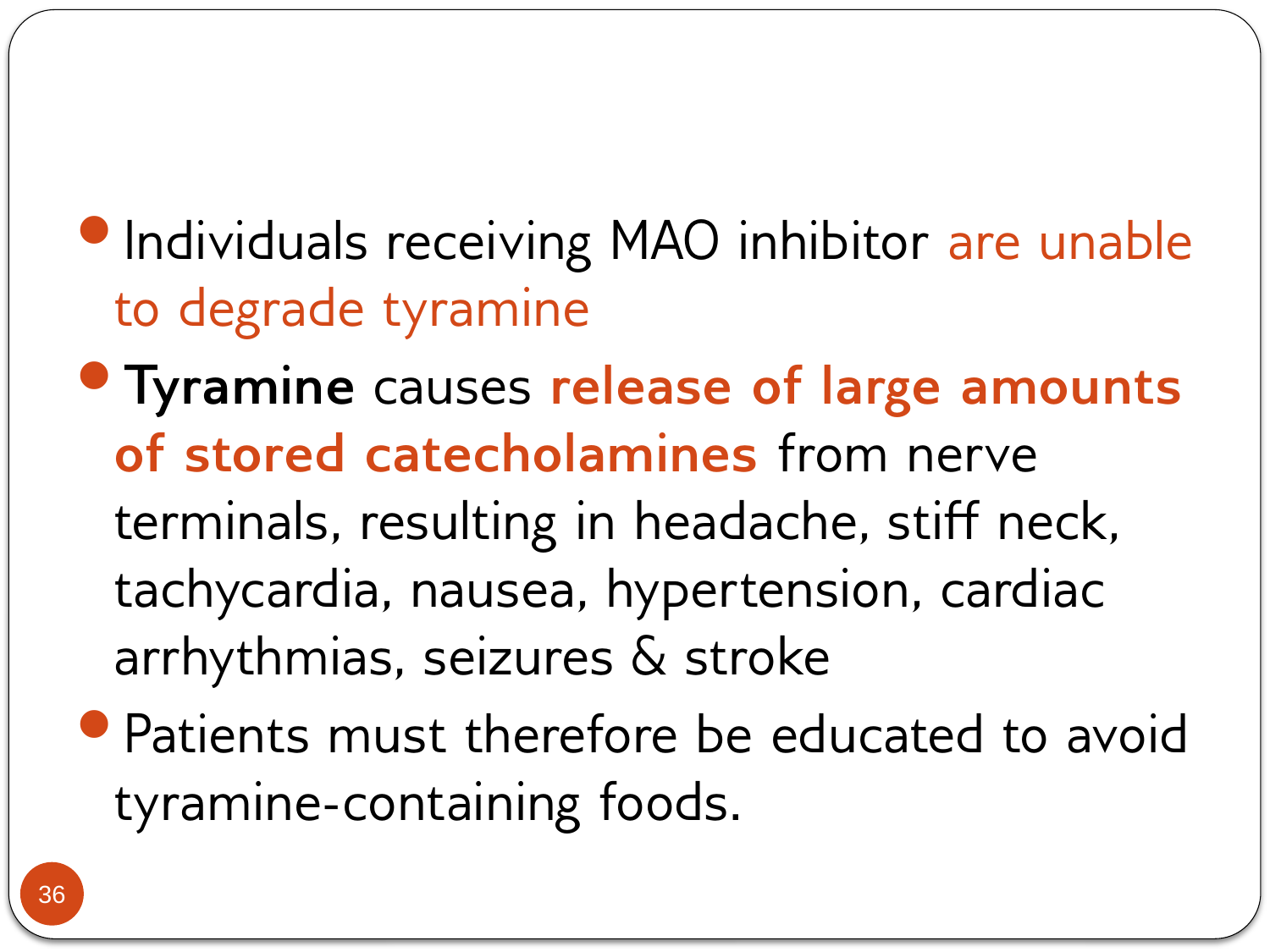

#
Individuals receiving MAO inhibitor are unable to degrade tyramine
Tyramine causes release of large amounts of stored catecholamines from nerve terminals, resulting in headache, stiff neck, tachycardia, nausea, hypertension, cardiac arrhythmias, seizures & stroke
Patients must therefore be educated to avoid tyramine-containing foods.

36